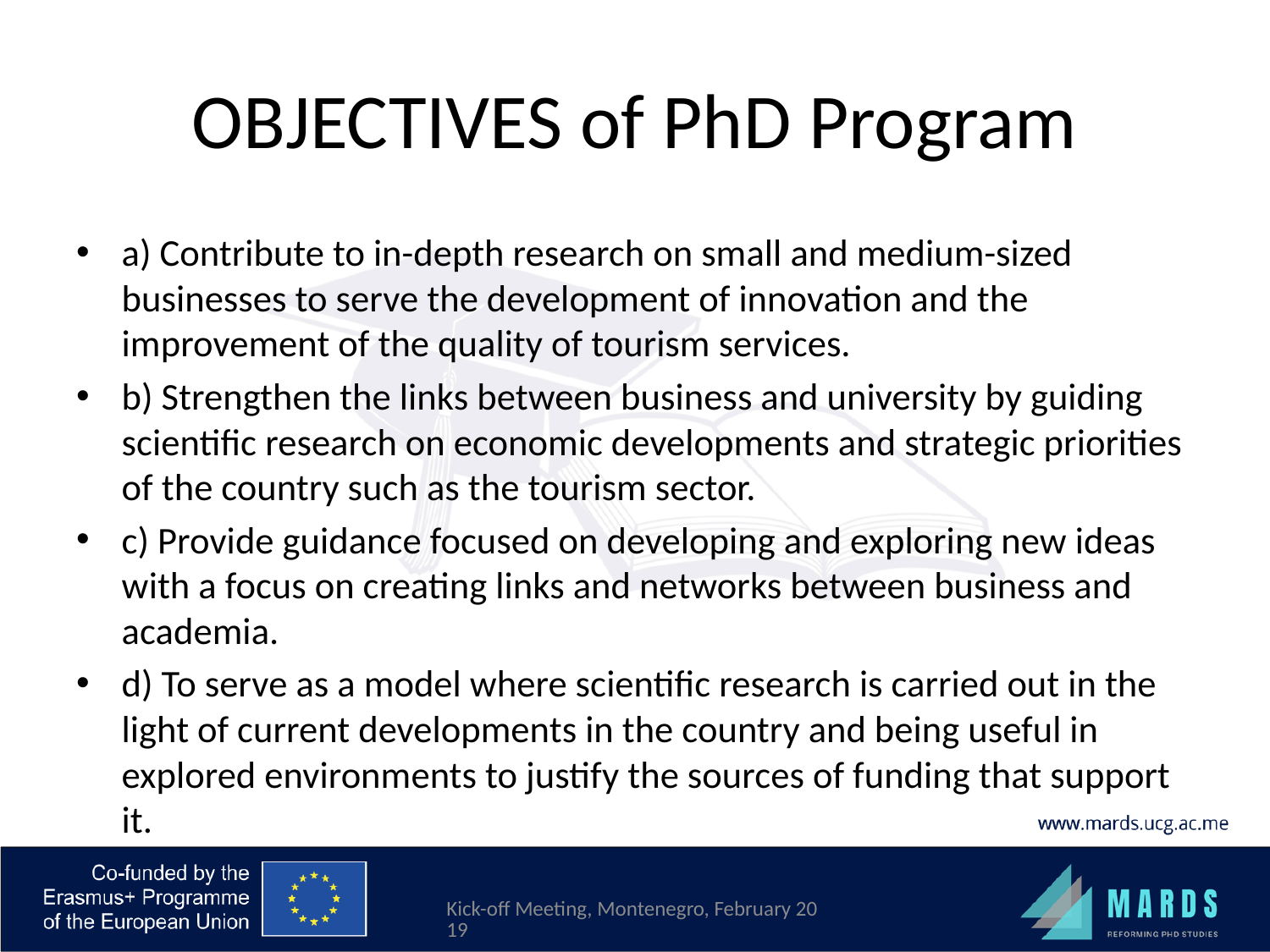

# OBJECTIVES of PhD Program
a) Contribute to in-depth research on small and medium-sized businesses to serve the development of innovation and the improvement of the quality of tourism services.
b) Strengthen the links between business and university by guiding scientific research on economic developments and strategic priorities of the country such as the tourism sector.
c) Provide guidance focused on developing and exploring new ideas with a focus on creating links and networks between business and academia.
d) To serve as a model where scientific research is carried out in the light of current developments in the country and being useful in explored environments to justify the sources of funding that support it.

Kick-off Meeting, Montenegro, February 2019